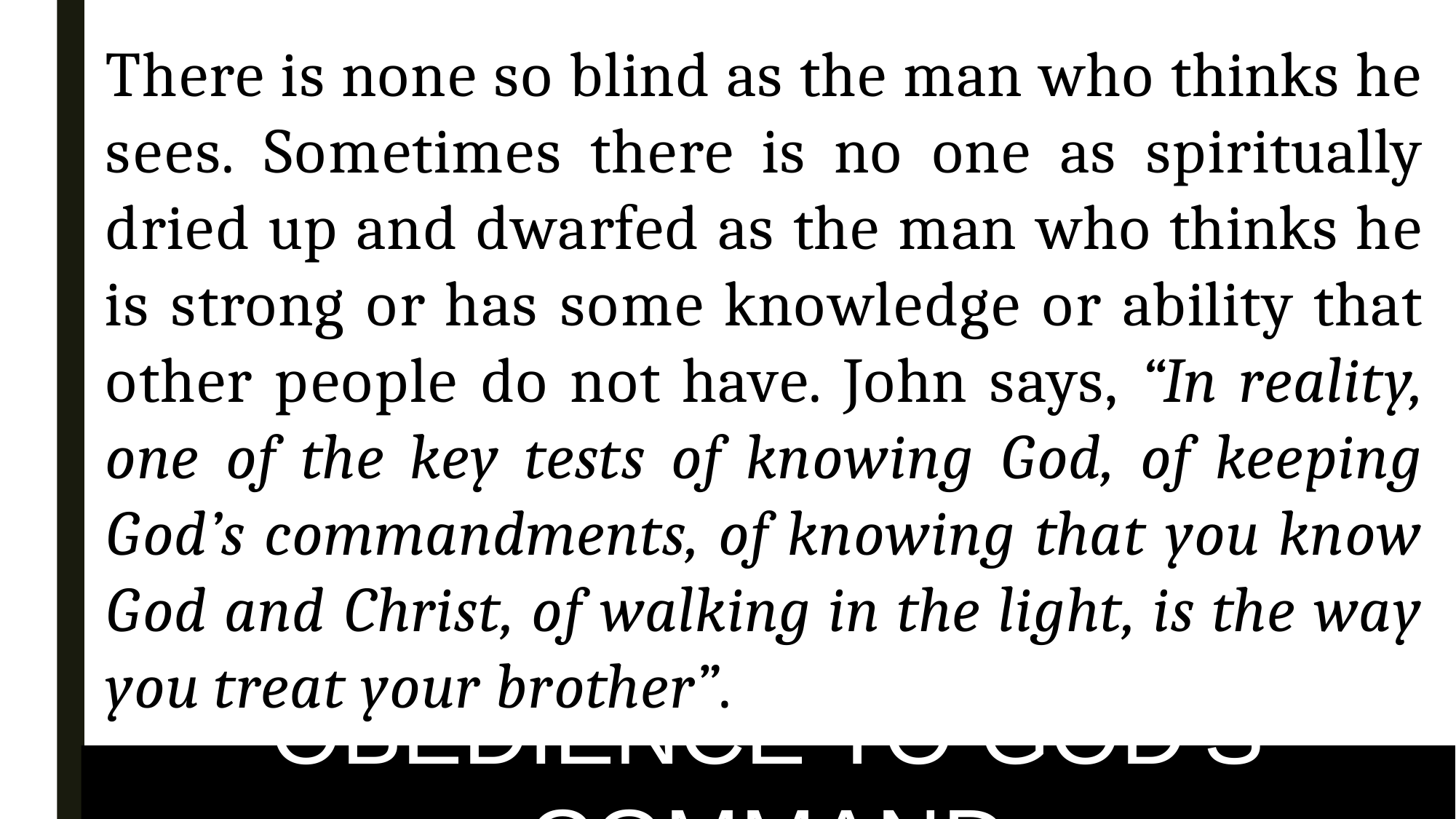

There is none so blind as the man who thinks he sees. Sometimes there is no one as spiritually dried up and dwarfed as the man who thinks he is strong or has some knowledge or ability that other people do not have. John says, “In reality, one of the key tests of knowing God, of keeping God’s commandments, of knowing that you know God and Christ, of walking in the light, is the way you treat your brother”.
OBEDIENCE TO GOD'S COMMAND